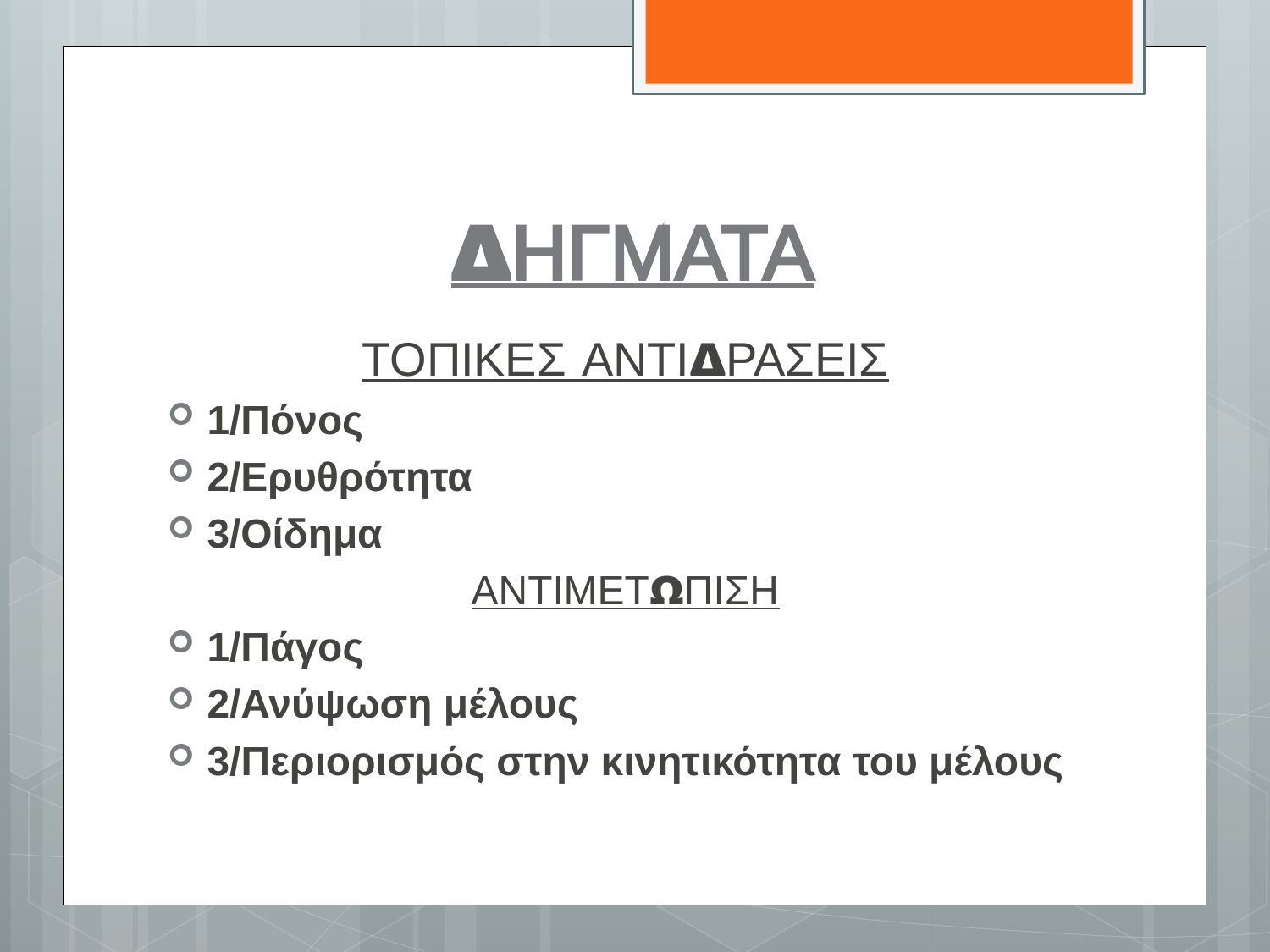

# ΔΗΓΜΑΤΑ
ΤΟΠΙΚΕΣ ΑΝΤΙΔΡΑΣΕΙΣ
1/Πόνος
2/Ερυθρότητα
3/Οίδημα
ΑΝΤΙΜΕΤΩΠΙΣΗ
1/Πάγος
2/Ανύψωση μέλους
3/Περιορισμός στην κινητικότητα του μέλους